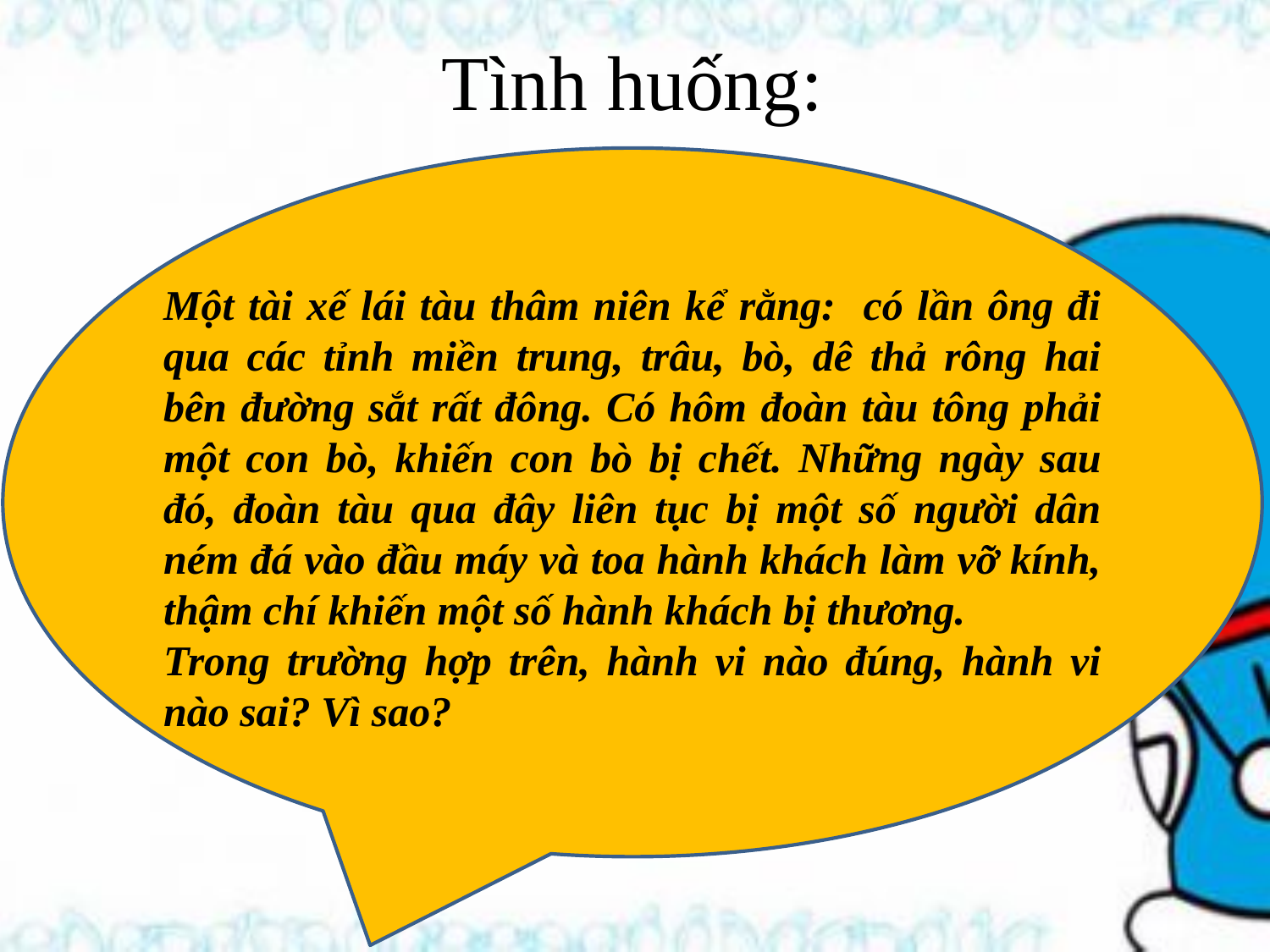

# Tình huống:

Một tài xế lái tàu thâm niên kể rằng:  có lần ông đi qua các tỉnh miền trung, trâu, bò, dê thả rông hai bên đường sắt rất đông. Có hôm đoàn tàu tông phải một con bò, khiến con bò bị chết. Những ngày sau đó, đoàn tàu qua đây liên tục bị một số người dân ném đá vào đầu máy và toa hành khách làm vỡ kính, thậm chí khiến một số hành khách bị thương.
Trong trường hợp trên, hành vi nào đúng, hành vi nào sai? Vì sao?